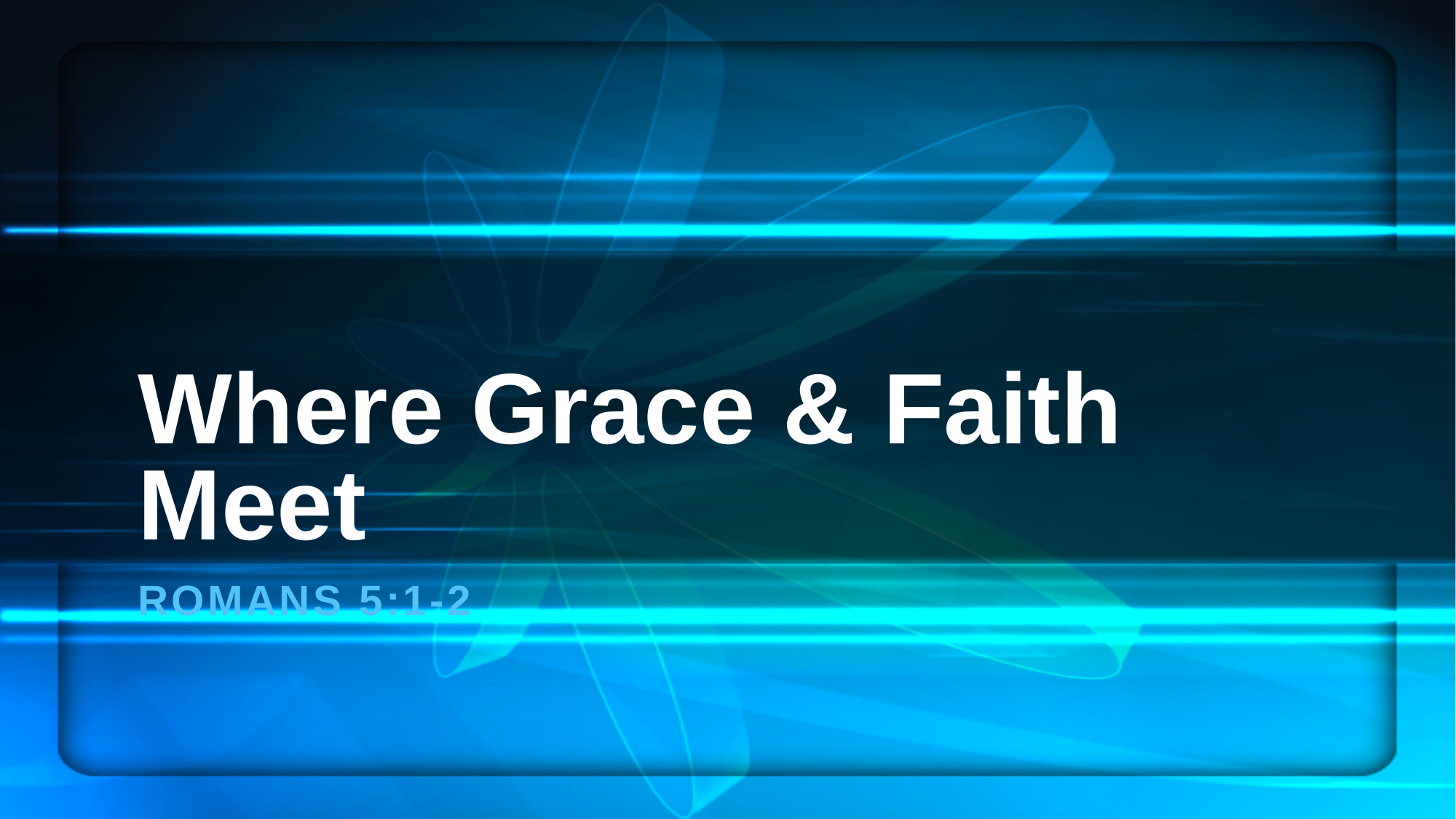

# Where Grace & Faith Meet
Romans 5:1-2